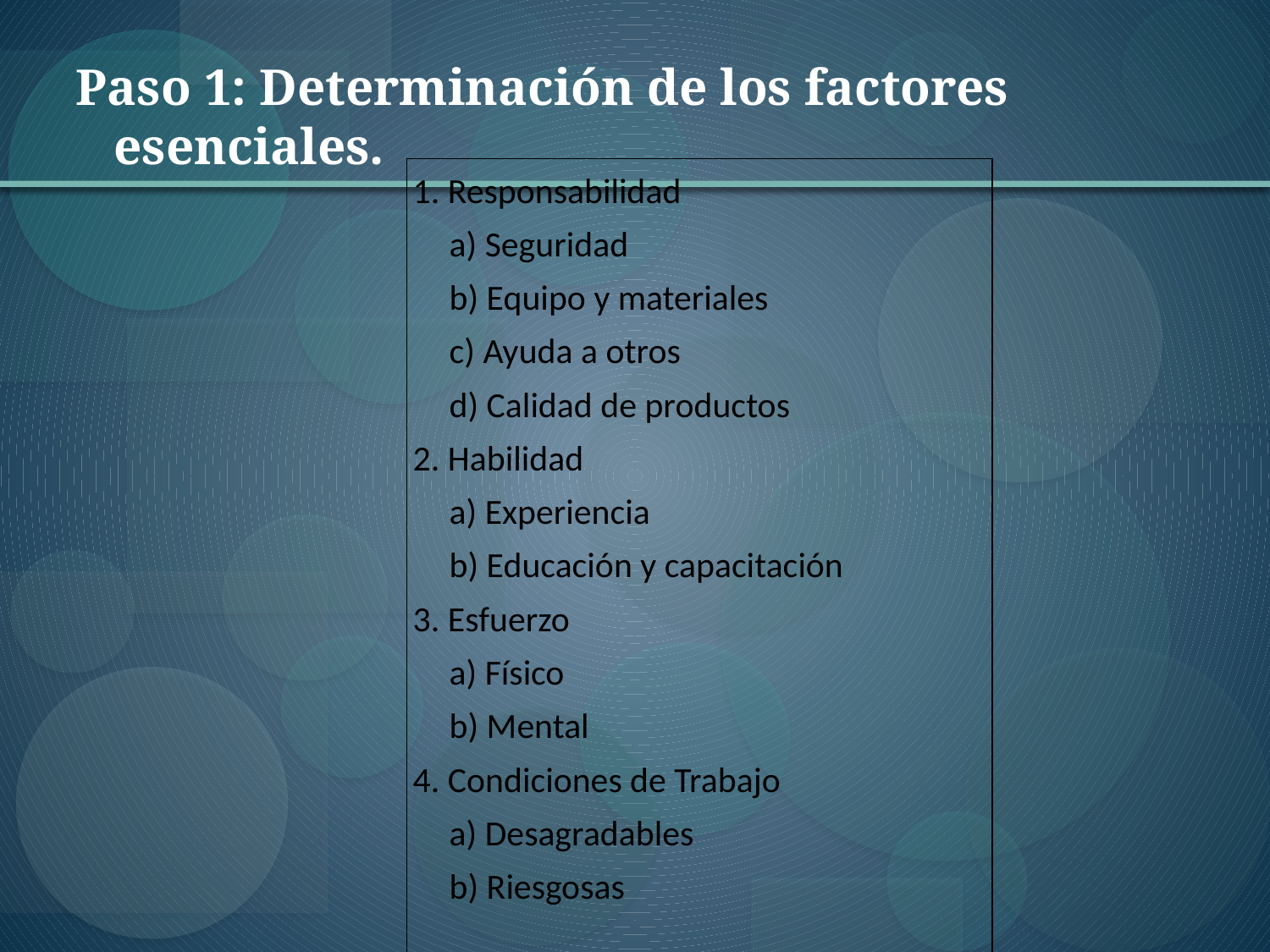

Paso 1: Determinación de los factores esenciales.

| 1. Responsabilidad |  |
| --- | --- |
|  | a) Seguridad |
|  | b) Equipo y materiales |
|  | c) Ayuda a otros |
|  | d) Calidad de productos |
| 2. Habilidad |  |
|  | a) Experiencia |
|  | b) Educación y capacitación |
| 3. Esfuerzo |  |
|  | a) Físico |
|  | b) Mental |
| 4. Condiciones de Trabajo |  |
|  | a) Desagradables |
|  | b) Riesgosas |
|  |  |